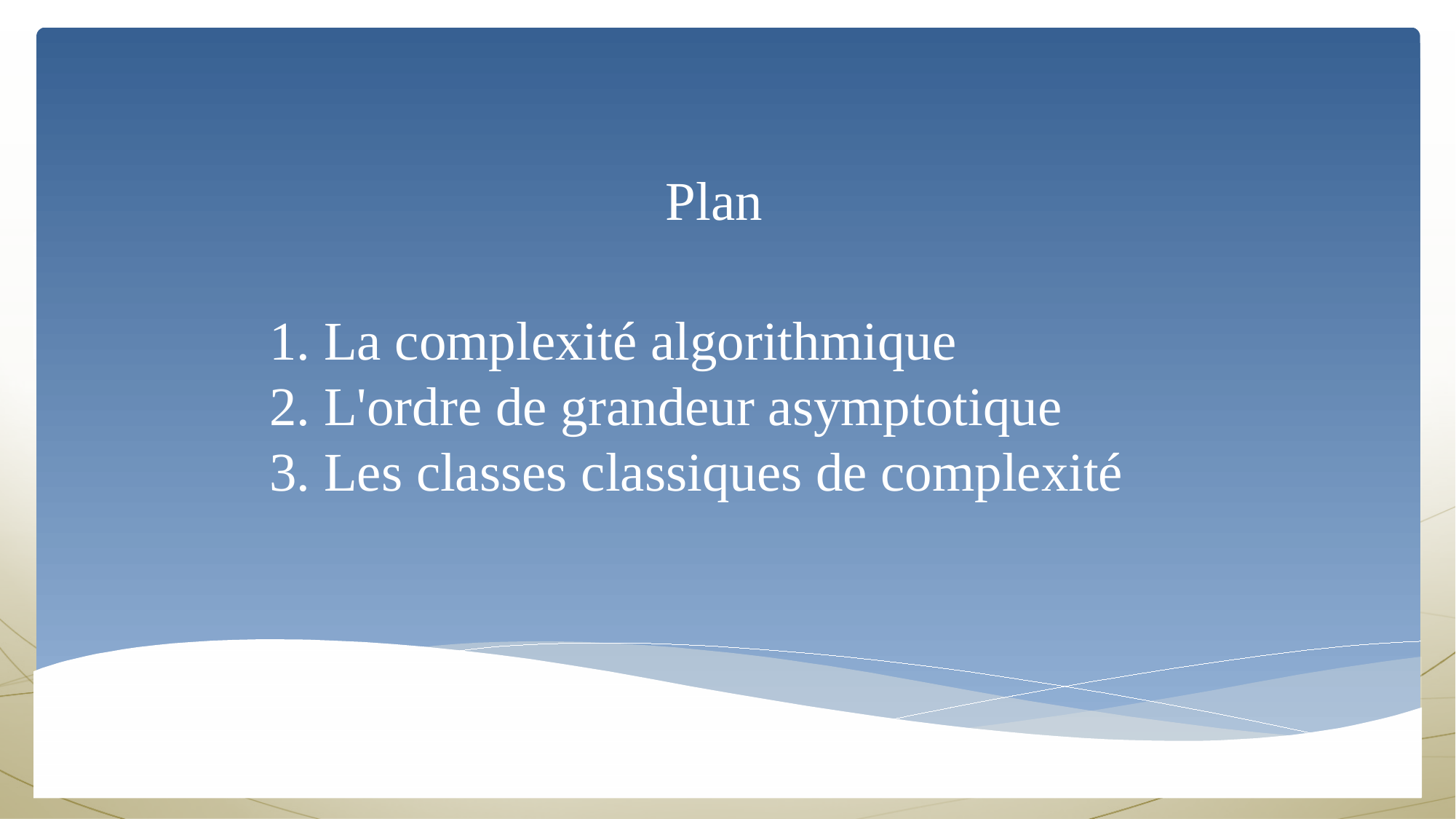

Plan
1. La complexité algorithmique
2. L'ordre de grandeur asymptotique
3. Les classes classiques de complexité